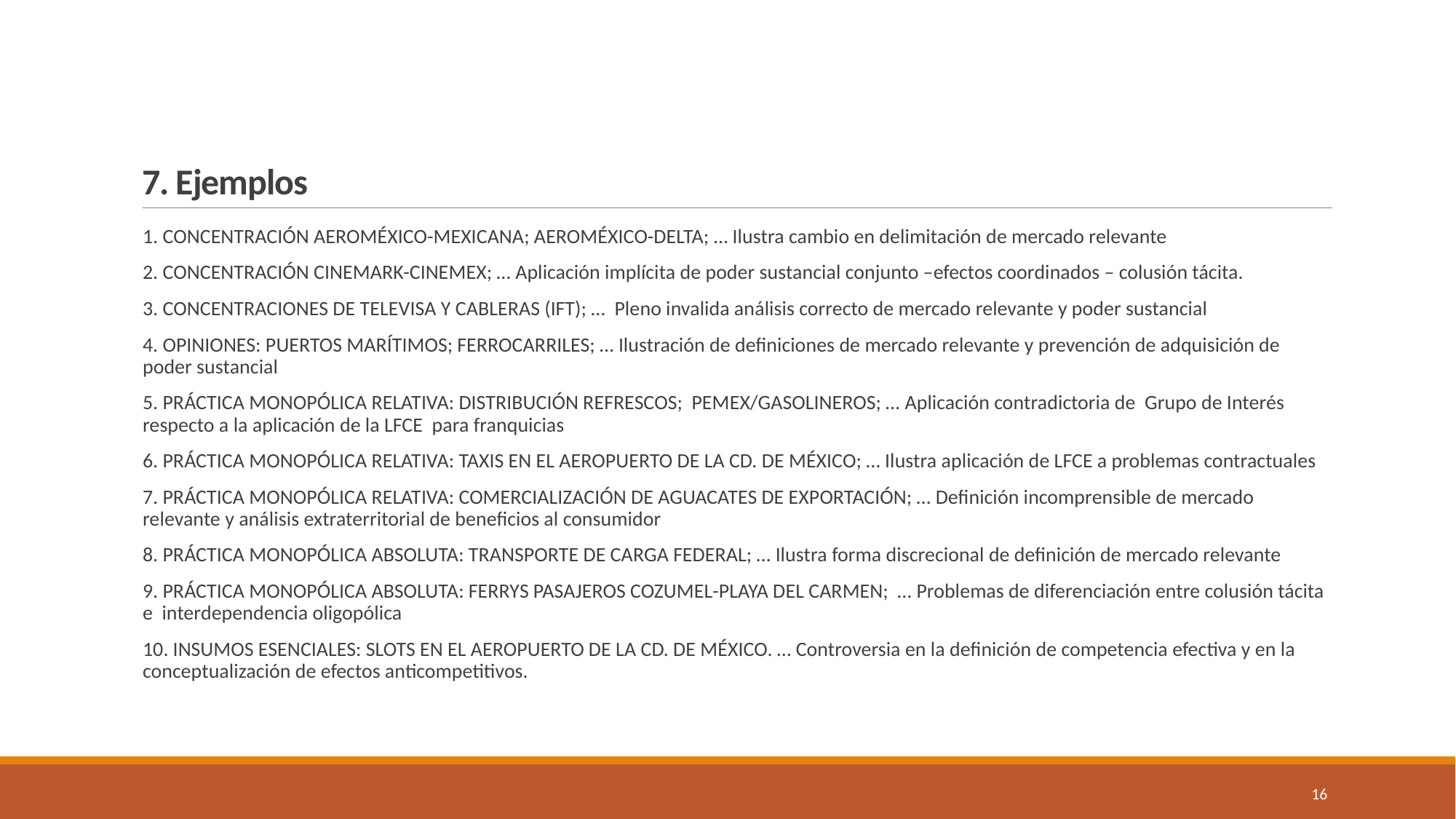

# 7. Ejemplos
1. CONCENTRACIÓN AEROMÉXICO-MEXICANA; AEROMÉXICO-DELTA; … Ilustra cambio en delimitación de mercado relevante
2. CONCENTRACIÓN CINEMARK-CINEMEX; … Aplicación implícita de poder sustancial conjunto –efectos coordinados – colusión tácita.
3. CONCENTRACIONES DE TELEVISA Y CABLERAS (IFT); …  Pleno invalida análisis correcto de mercado relevante y poder sustancial
4. OPINIONES: PUERTOS MARÍTIMOS; FERROCARRILES; … Ilustración de definiciones de mercado relevante y prevención de adquisición de poder sustancial
5. PRÁCTICA MONOPÓLICA RELATIVA: DISTRIBUCIÓN REFRESCOS;  PEMEX/GASOLINEROS; … Aplicación contradictoria de  Grupo de Interés  respecto a la aplicación de la LFCE  para franquicias
6. PRÁCTICA MONOPÓLICA RELATIVA: TAXIS EN EL AEROPUERTO DE LA CD. DE MÉXICO; … Ilustra aplicación de LFCE a problemas contractuales
7. PRÁCTICA MONOPÓLICA RELATIVA: COMERCIALIZACIÓN DE AGUACATES DE EXPORTACIÓN; … Definición incomprensible de mercado relevante y análisis extraterritorial de beneficios al consumidor
8. PRÁCTICA MONOPÓLICA ABSOLUTA: TRANSPORTE DE CARGA FEDERAL; … Ilustra forma discrecional de definición de mercado relevante
9. PRÁCTICA MONOPÓLICA ABSOLUTA: FERRYS PASAJEROS COZUMEL-PLAYA DEL CARMEN;  … Problemas de diferenciación entre colusión tácita e  interdependencia oligopólica
10. INSUMOS ESENCIALES: SLOTS EN EL AEROPUERTO DE LA CD. DE MÉXICO. … Controversia en la definición de competencia efectiva y en la conceptualización de efectos anticompetitivos.

16